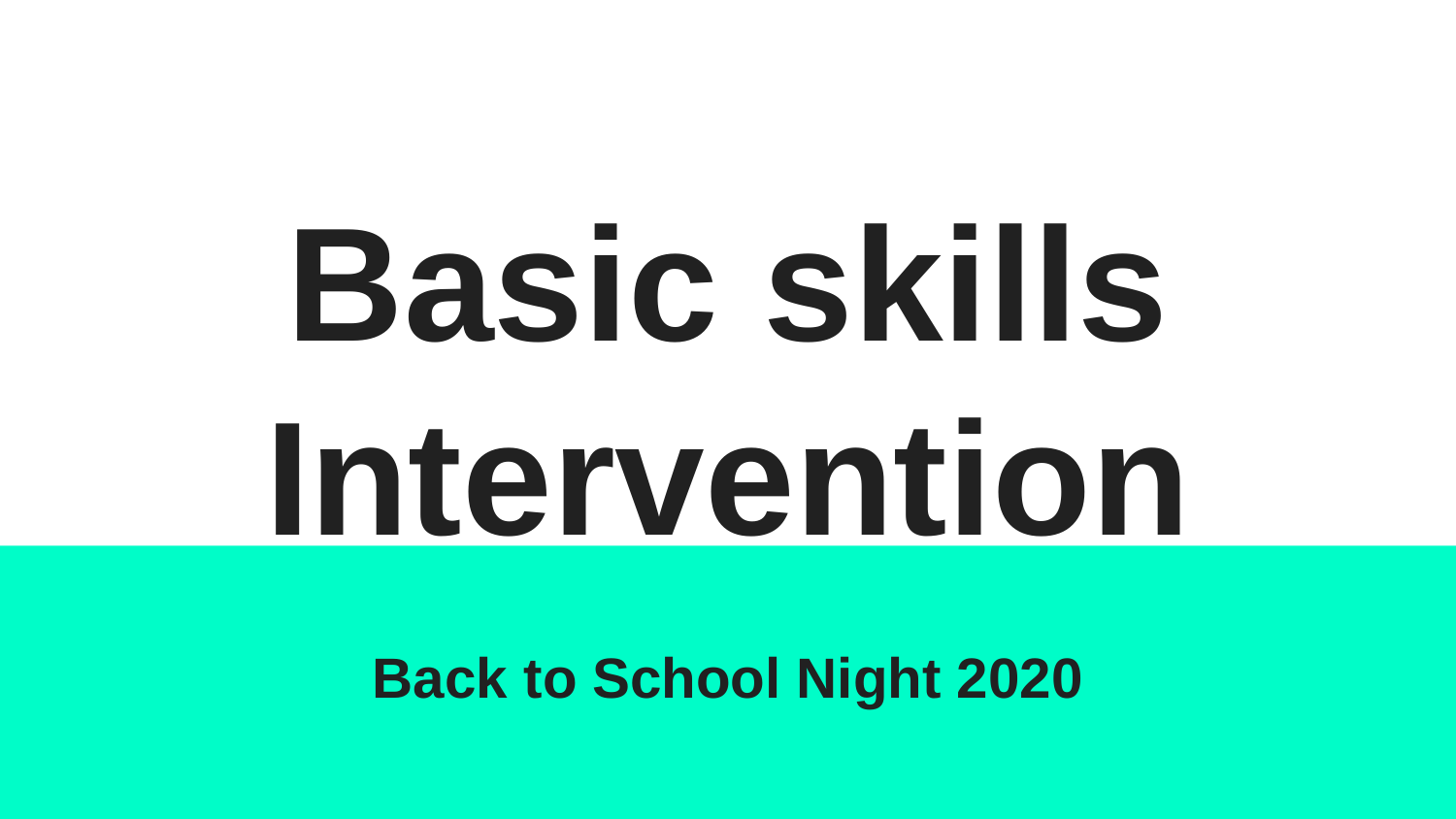

# Basic skills Intervention
Back to School Night 2020